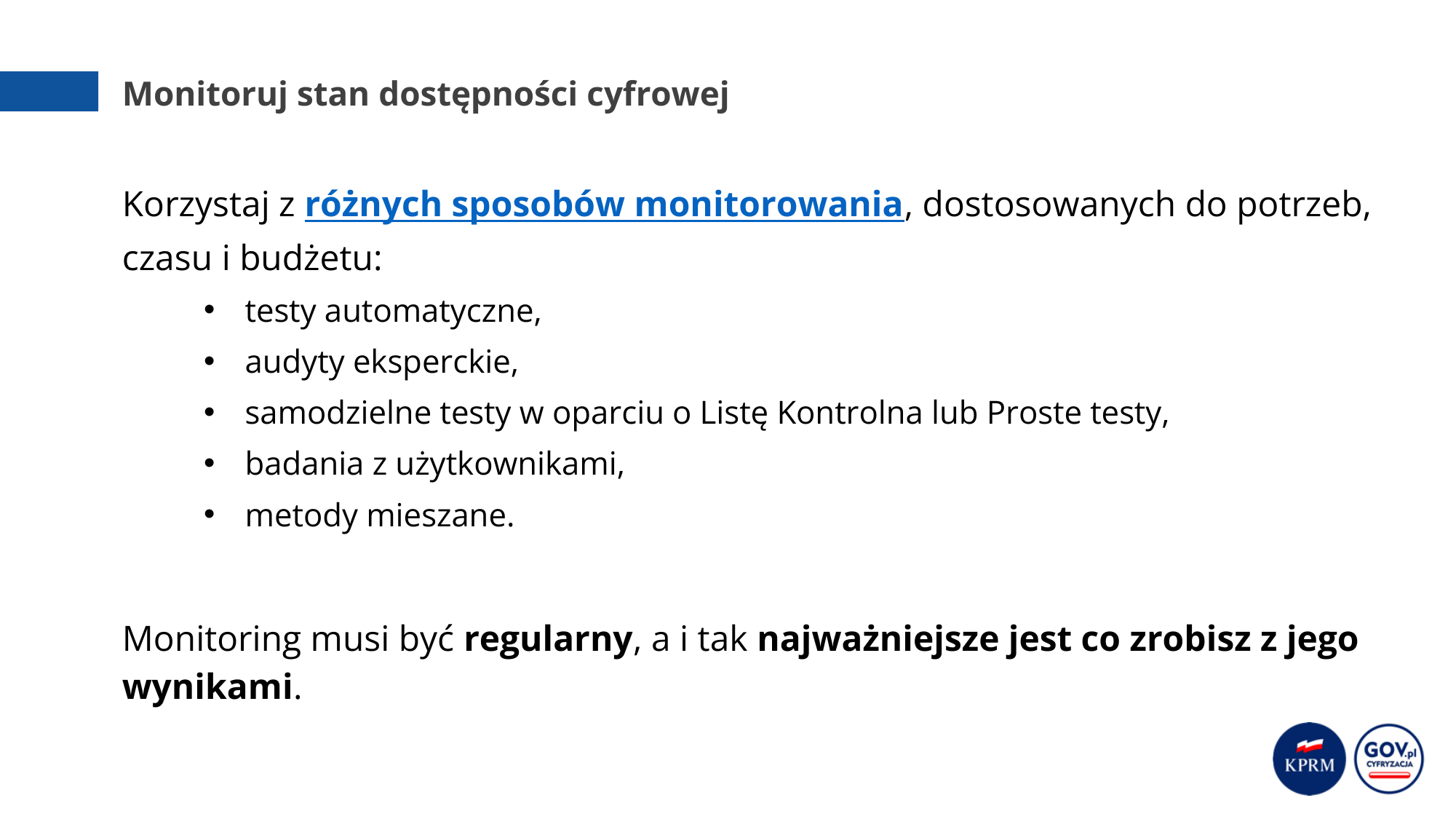

# Monitoruj stan dostępności cyfrowej
Korzystaj z różnych sposobów monitorowania, dostosowanych do potrzeb, czasu i budżetu:
testy automatyczne,
audyty eksperckie,
samodzielne testy w oparciu o Listę Kontrolna lub Proste testy,
badania z użytkownikami,
metody mieszane.

Monitoring musi być regularny, a i tak najważniejsze jest co zrobisz z jego wynikami.